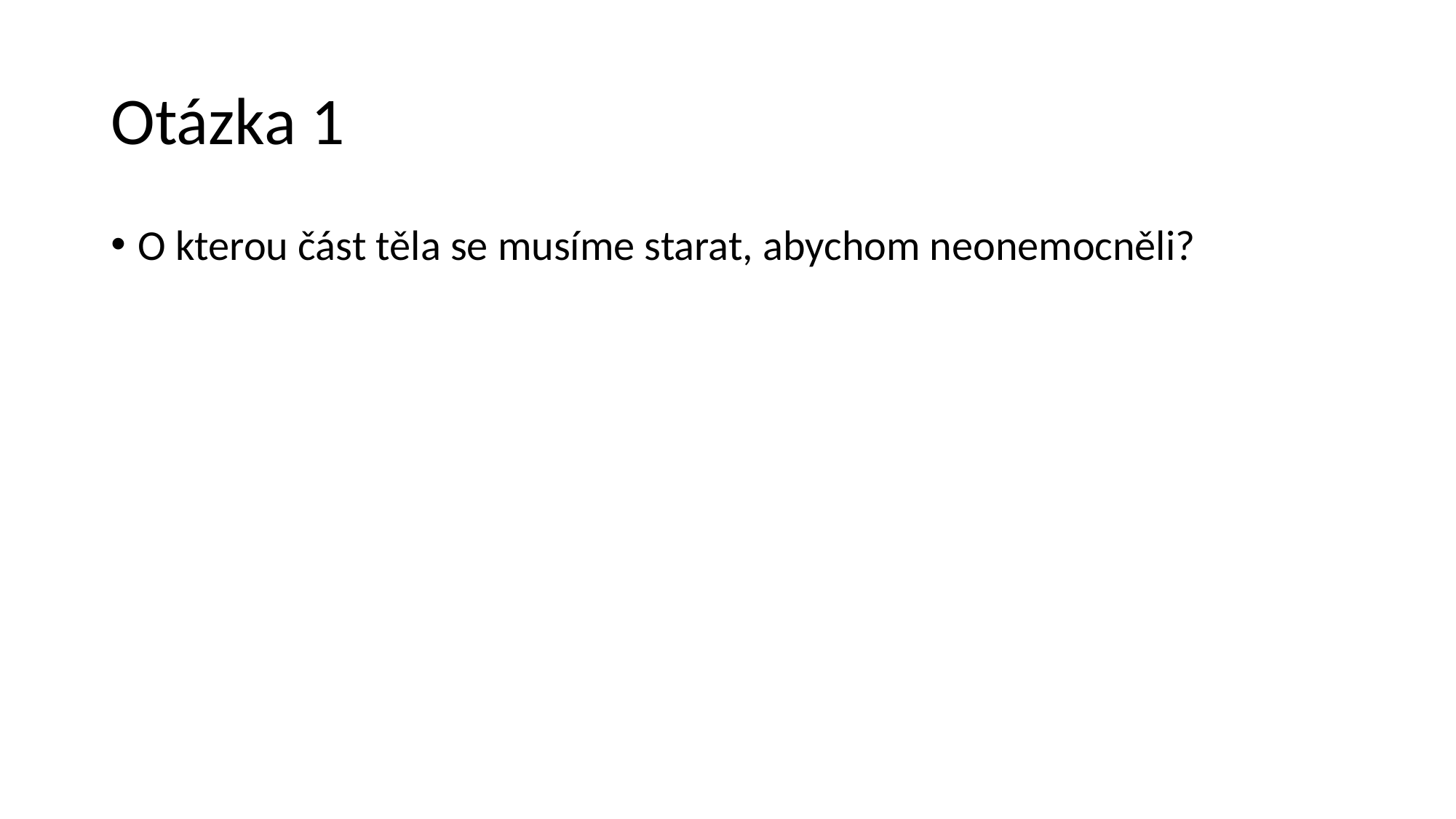

# Otázka 1
O kterou část těla se musíme starat, abychom neonemocněli?